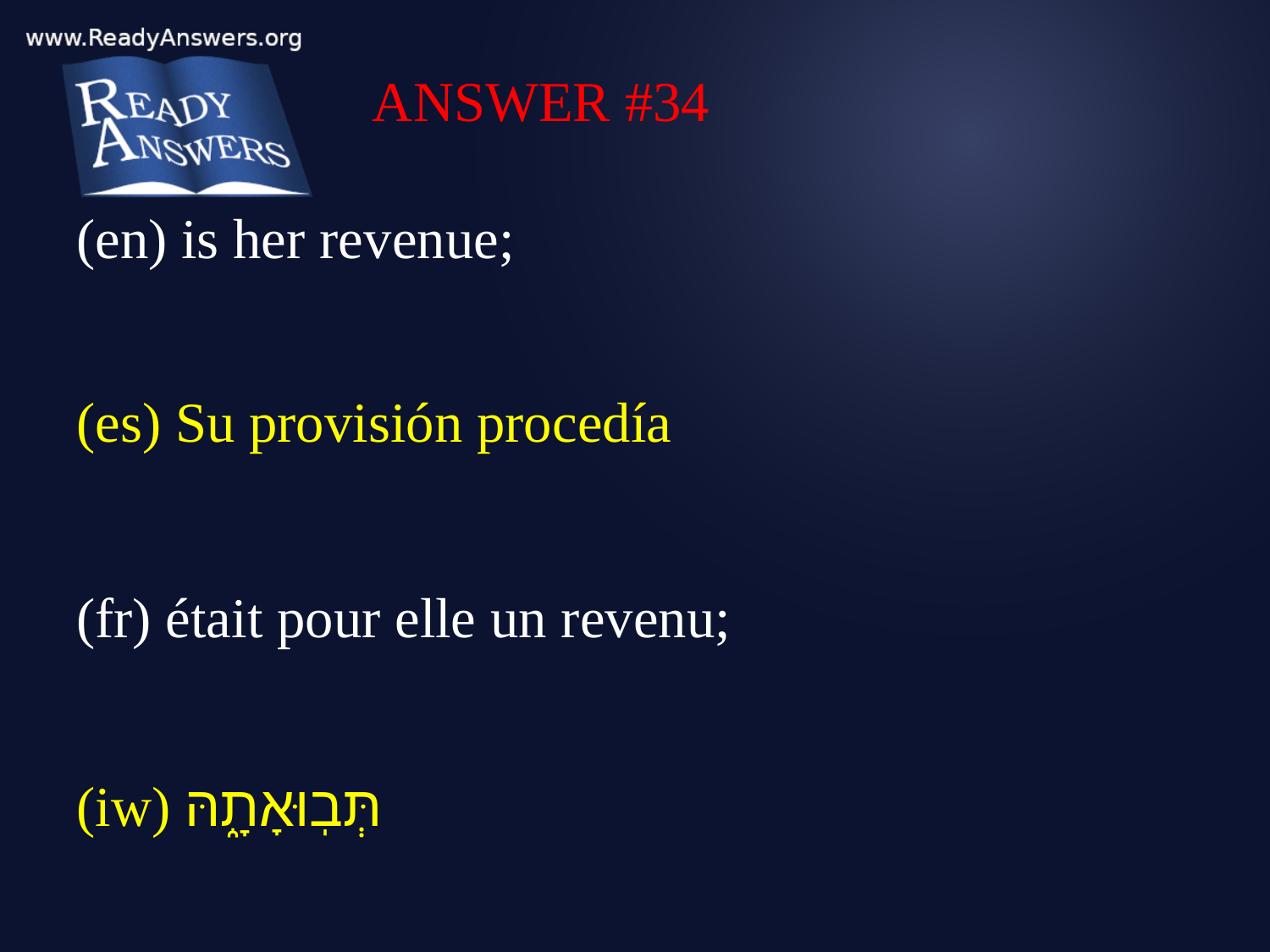

ANSWER #34
(en) is her revenue;
(es) Su provisión procedía
(fr) était pour elle un revenu;
(iw) תְּבֽוּאָתָ֑הּ